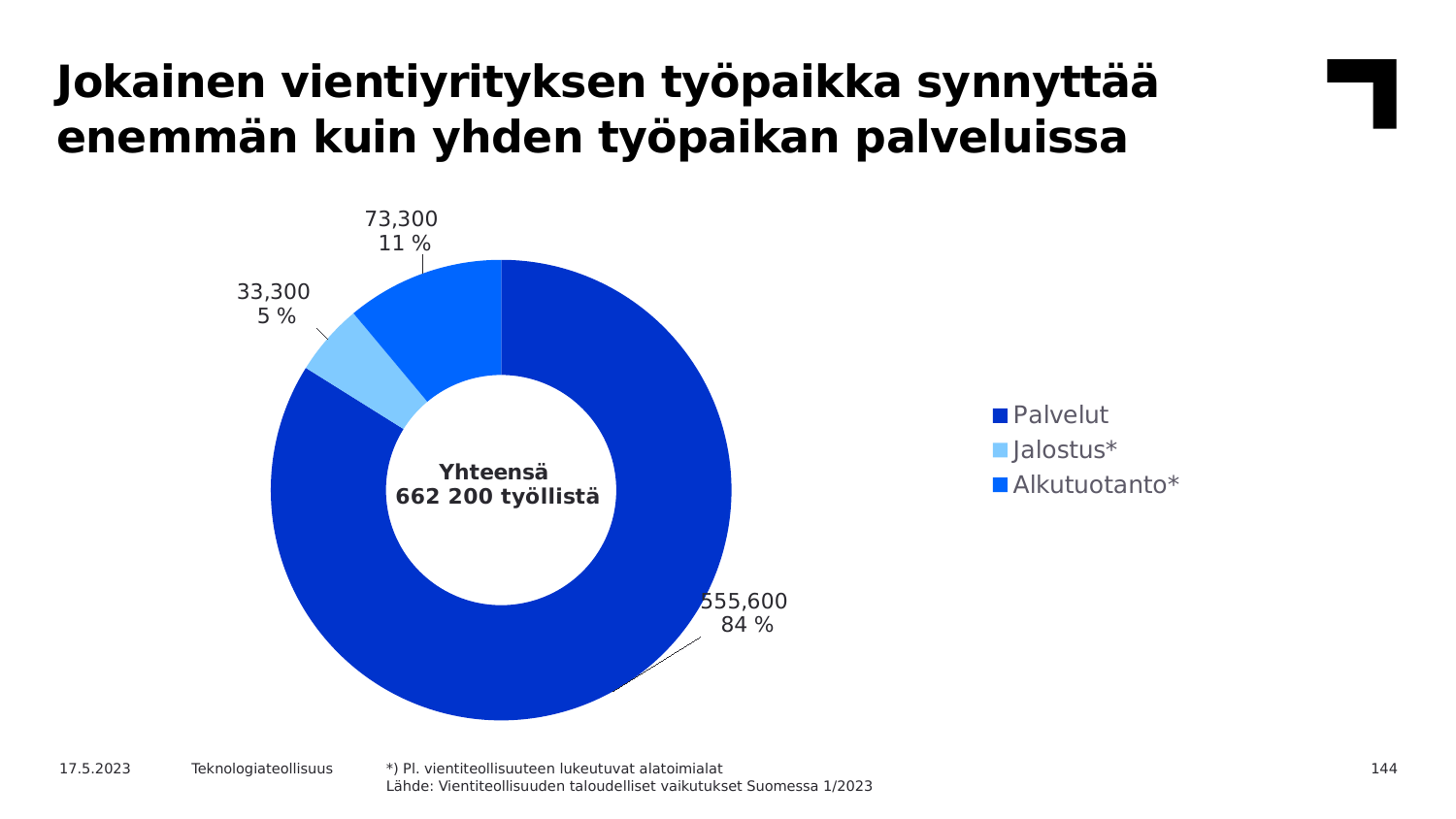

Jokainen vientiyrityksen työpaikka synnyttää enemmän kuin yhden työpaikan palveluissa

### Chart: Yhteensä
662 200 työllistä

| Category | Osuus |
|---|---|
| Palvelut | 555600.0 |
| Jalostus* | 33300.0 |
| Alkutuotanto* | 73300.0 |
*) Pl. vientiteollisuuteen lukeutuvat alatoimialat
Lähde: Vientiteollisuuden taloudelliset vaikutukset Suomessa 1/2023
17.5.2023
Teknologiateollisuus
144